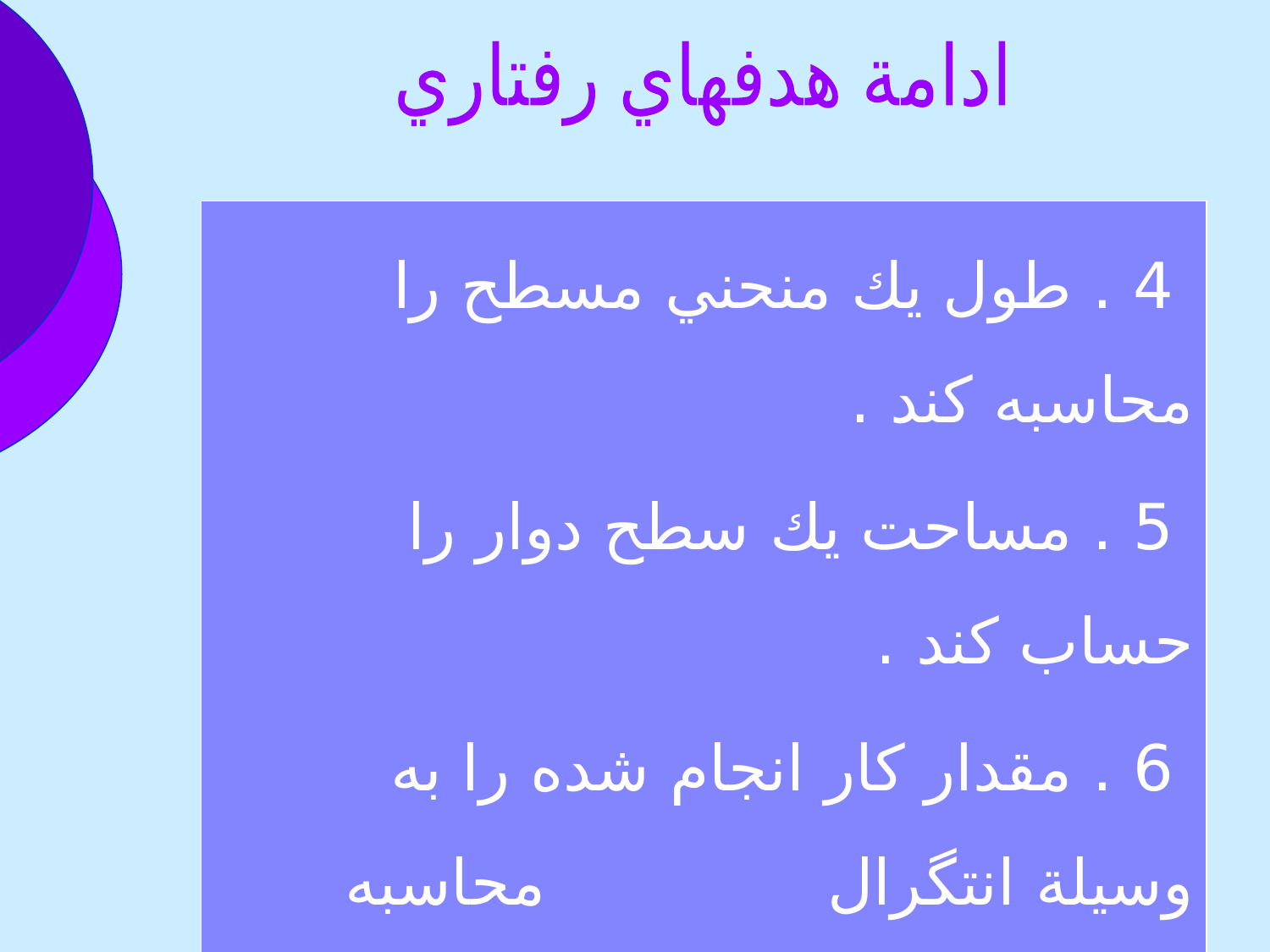

ادامة هدفهاي رفتاري
 4 . طول يك منحني مسطح را محاسبه كند .
 5 . مساحت يك سطح دوار را حساب كند .
 6 . مقدار كار انجام شده را به وسيلة انتگرال              محاسبه كند .
 7 . گشتاور نيروها و مركز جرم را حساب كند .